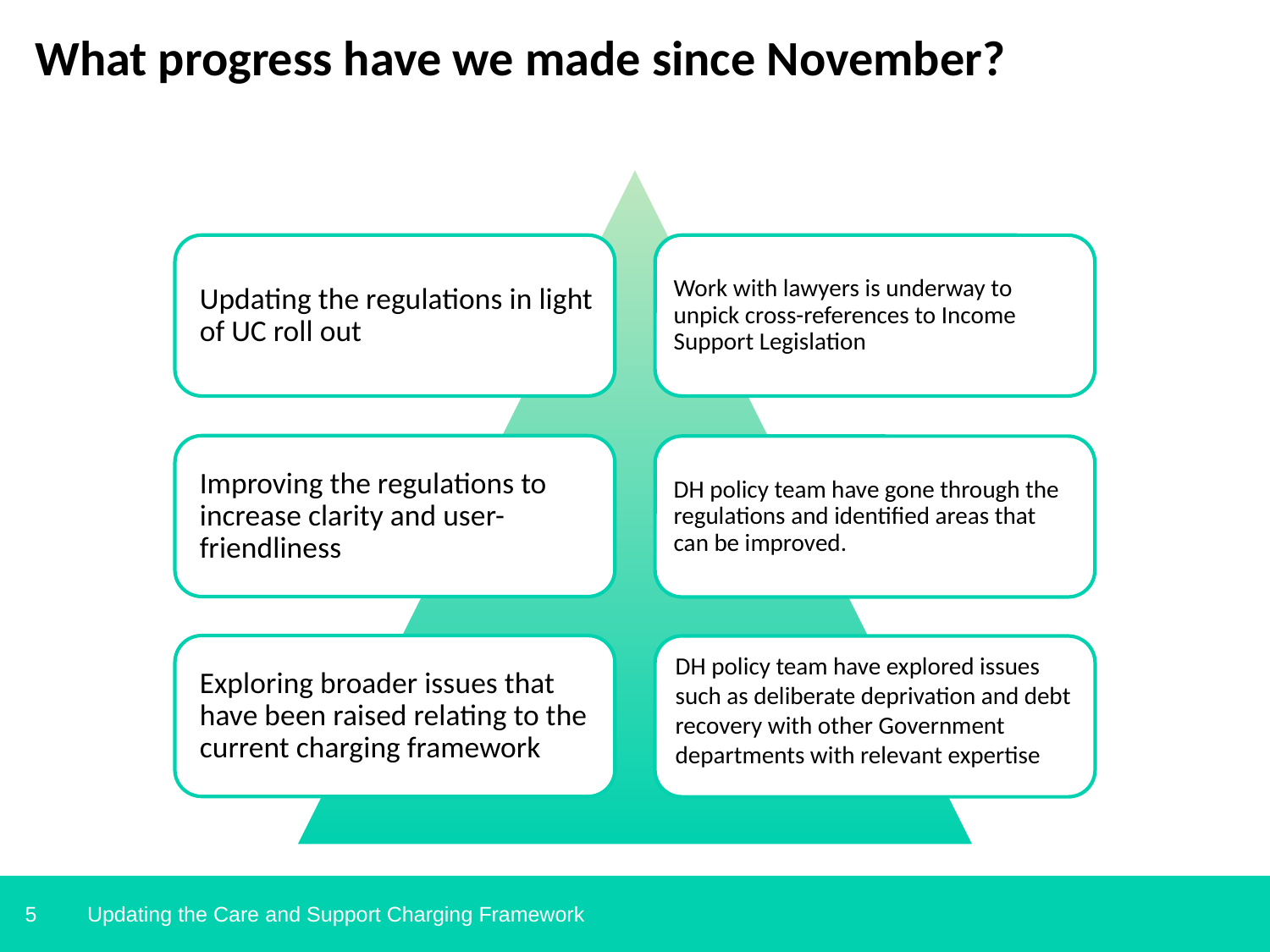

# What progress have we made since November?
Updating the regulations in light of UC roll out
Improving the regulations to increase clarity and user-friendliness
Exploring broader issues that have been raised relating to the current charging framework

Work with lawyers is underway to unpick cross-references to Income Support Legislation

DH policy team have gone through the regulations and identified areas that can be improved.
DH policy team have explored issues such as deliberate deprivation and debt recovery with other Government departments with relevant expertise

Updating the Care and Support Charging Framework